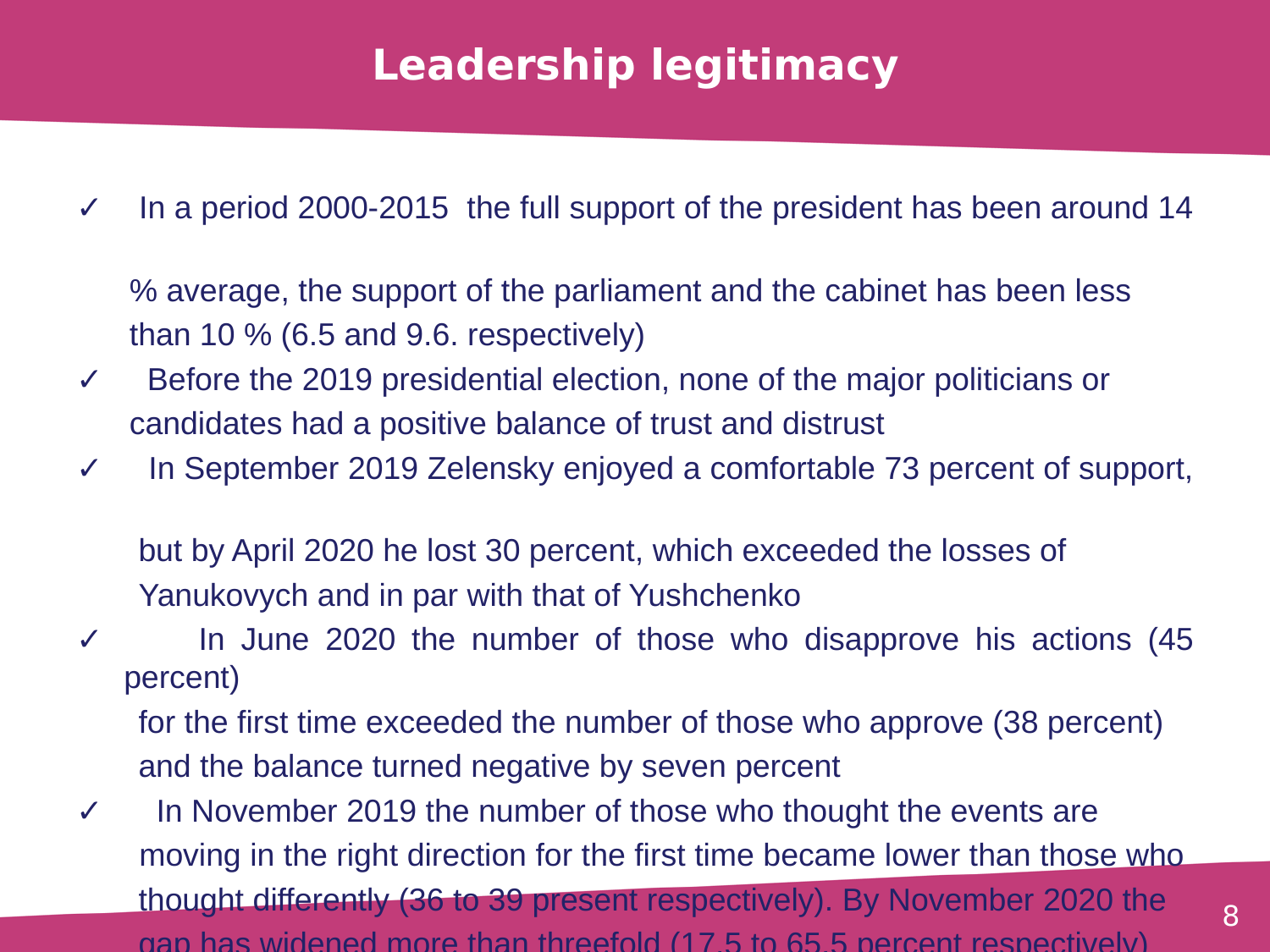

# Leadership legitimacy
✓    In a period 2000-2015  the full support of the president has been around 14
      % average, the support of the parliament and the cabinet has been less
      than 10 % (6.5 and 9.6. respectively)
✓     Before the 2019 presidential election, none of the major politicians or
      candidates had a positive balance of trust and distrust
✓     In September 2019 Zelensky enjoyed a comfortable 73 percent of support,
       but by April 2020 he lost 30 percent, which exceeded the losses of
       Yanukovych and in par with that of Yushchenko
✓      In June 2020 the number of those who disapprove his actions (45 percent)
       for the first time exceeded the number of those who approve (38 percent)
       and the balance turned negative by seven percent
✓      In November 2019 the number of those who thought the events are
       moving in the right direction for the first time became lower than those who
       thought differently (36 to 39 present respectively). By November 2020 the
       gap has widened more than threefold (17.5 to 65.5 percent respectively)